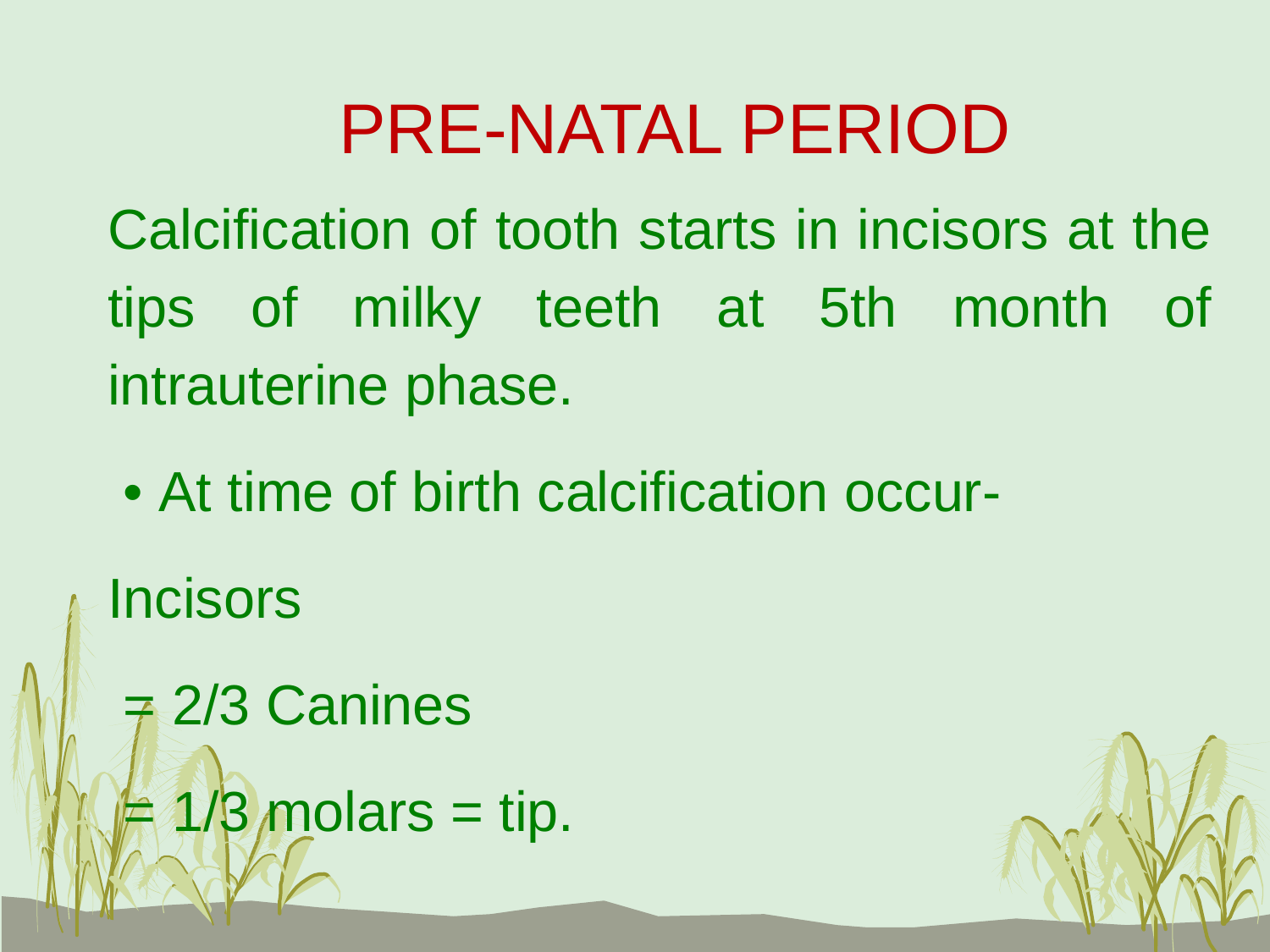

# PRE-NATAL PERIOD
Calcification of tooth starts in incisors at the tips of milky teeth at 5th month of intrauterine phase.
 • At time of birth calcification occur-
Incisors
 = 2/3 Canines
 = 1/3 molars = tip.